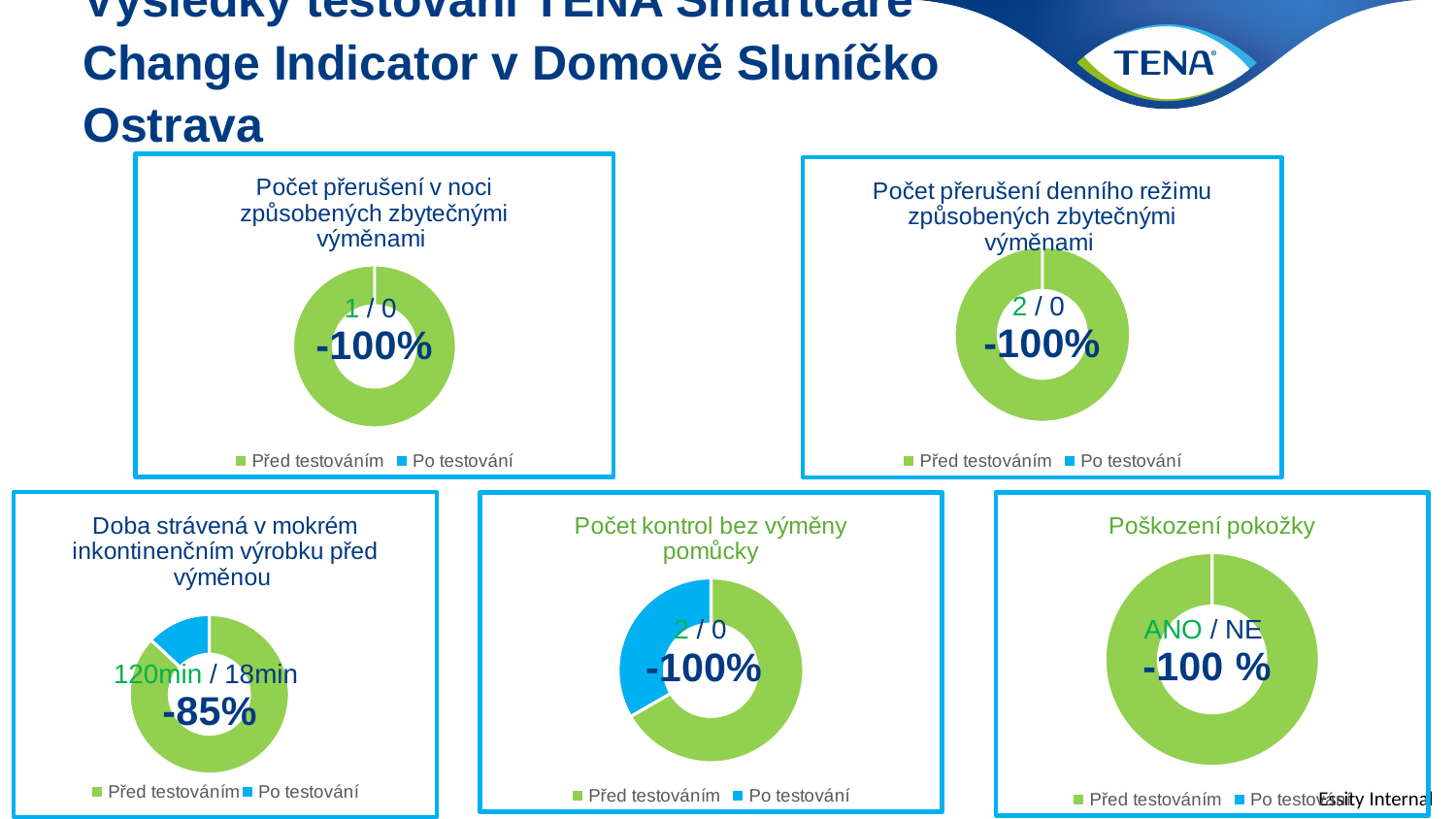

# Výsledky testování TENA Smartcare Change Indicator v Domově Sluníčko Ostrava

### Chart: Počet přerušení v noci způsobených zbytečnými výměnami

| Category | Počet přerušení v noci způsobených zbytečnými výměnami  |
|---|---|
| Před testováním | 1.0 |
| Po testování | 0.0 |

### Chart: Počet přerušení denního režimu způsobených zbytečnými výměnami

| Category | Počet přerušení denního režimu způsobených zbytečnými výměnami  |
|---|---|
| Před testováním | 2.0 |
| Po testování | 0.0 |

### Chart: Počet kontrol bez výměny pomůcky

| Category | Počet kontrol bez výměny pomůcky |
|---|---|
| Před testováním | 2.0 |
| Po testování | 1.0 |

### Chart: Doba strávená v mokrém inkontinenčním výrobku před výměnou

| Category | Doba strávená v mokrém inkontinenčním výrobku před výměnou  |
|---|---|
| Před testováním | 120.0 |
| Po testování | 18.0 |

### Chart: Poškození pokožky

| Category | Poškození pokožky |
|---|---|
| Před testováním | 1.0 |
| Po testování | 0.0 |